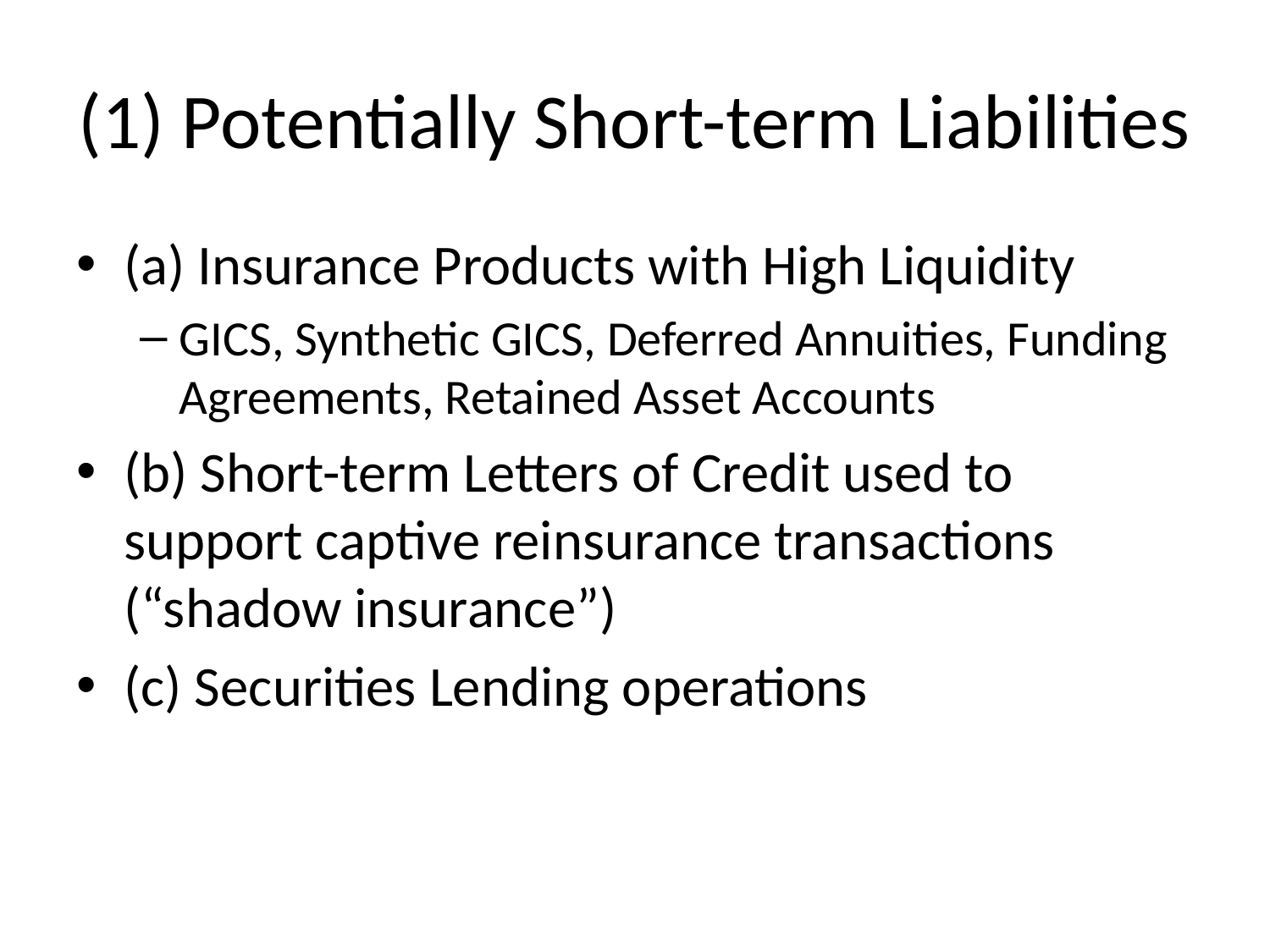

# (1) Potentially Short-term Liabilities
(a) Insurance Products with High Liquidity
GICS, Synthetic GICS, Deferred Annuities, Funding Agreements, Retained Asset Accounts
(b) Short-term Letters of Credit used to support captive reinsurance transactions (“shadow insurance”)
(c) Securities Lending operations